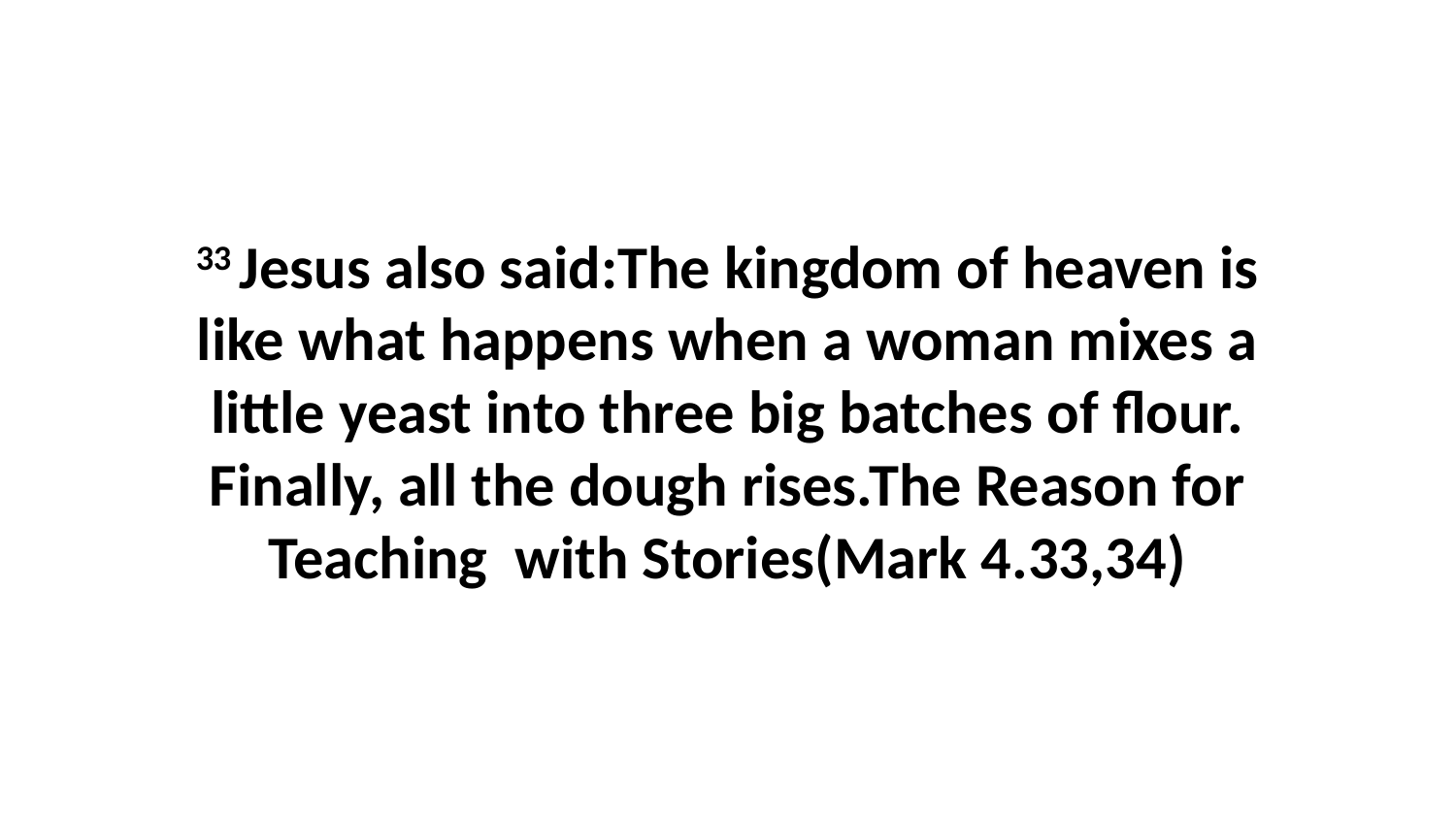

33 Jesus also said:The kingdom of heaven is like what happens when a woman mixes a little yeast into three big batches of flour. Finally, all the dough rises.The Reason for Teaching  with Stories(Mark 4.33,34)